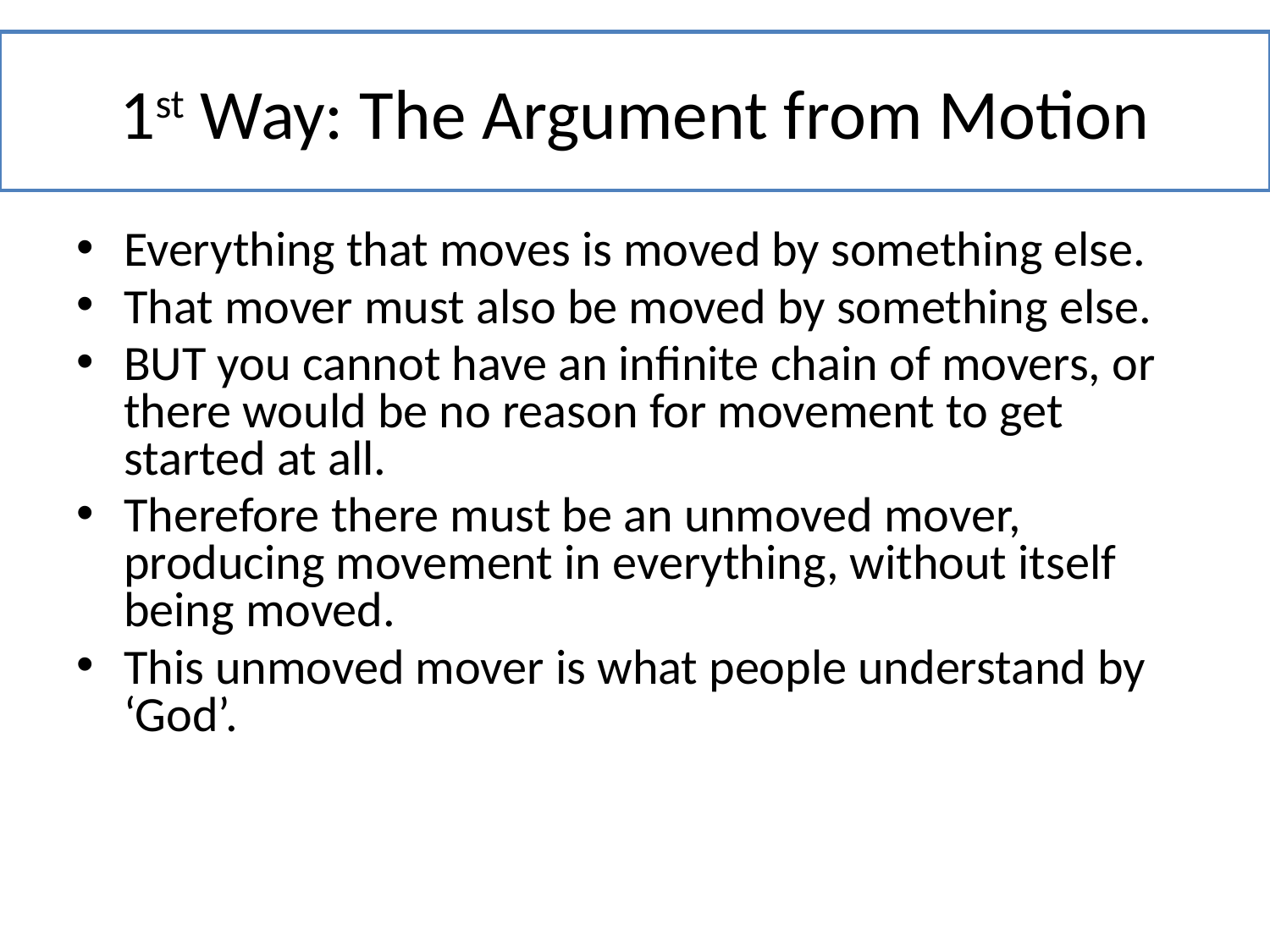

# 1st Way: The Argument from Motion
Everything that moves is moved by something else.
That mover must also be moved by something else.
BUT you cannot have an infinite chain of movers, or there would be no reason for movement to get started at all.
Therefore there must be an unmoved mover, producing movement in everything, without itself being moved.
This unmoved mover is what people understand by ‘God’.